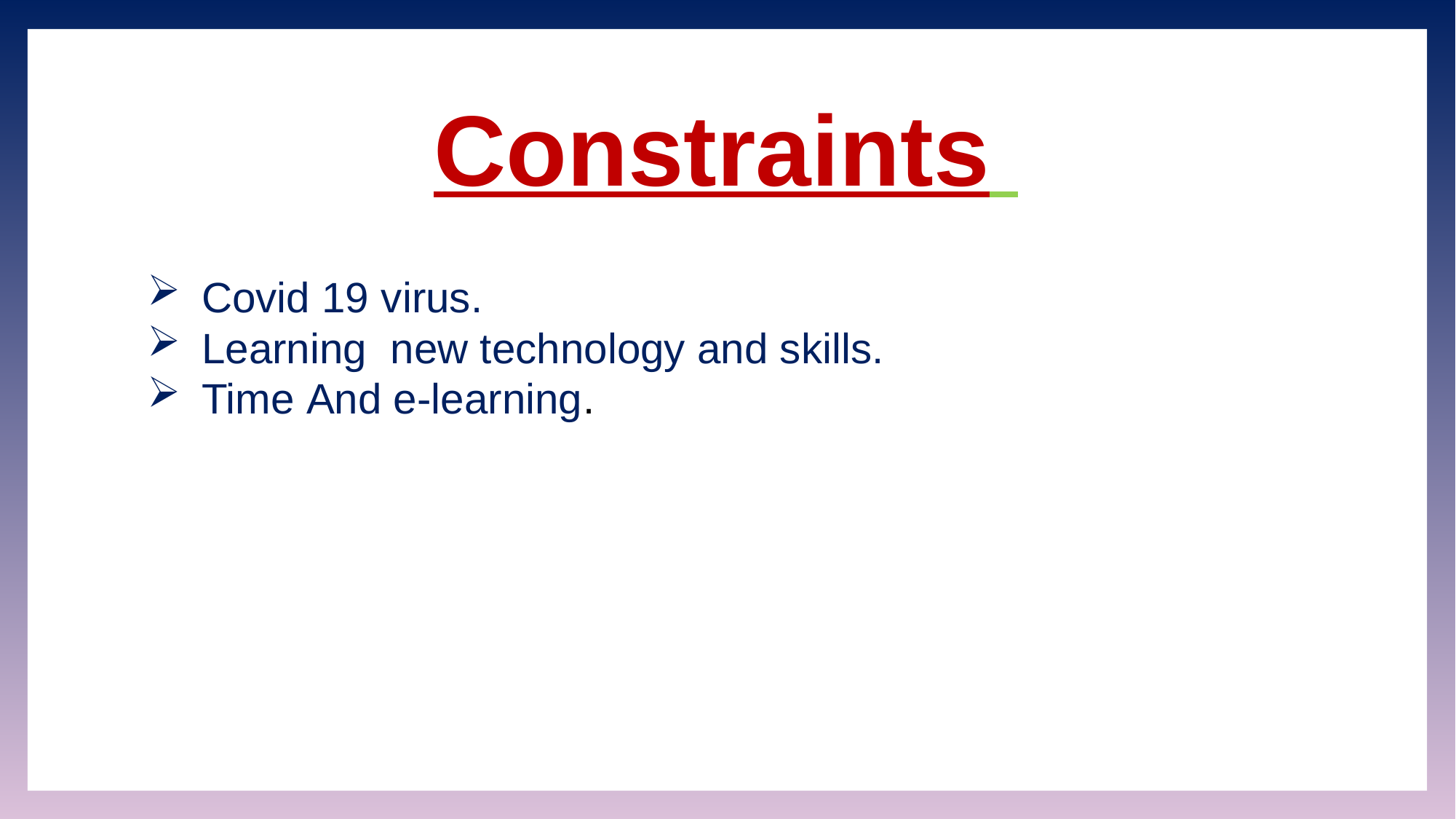

# Constraints
Covid 19 virus.
Learning  new technology and skills.
Time And e-learning.